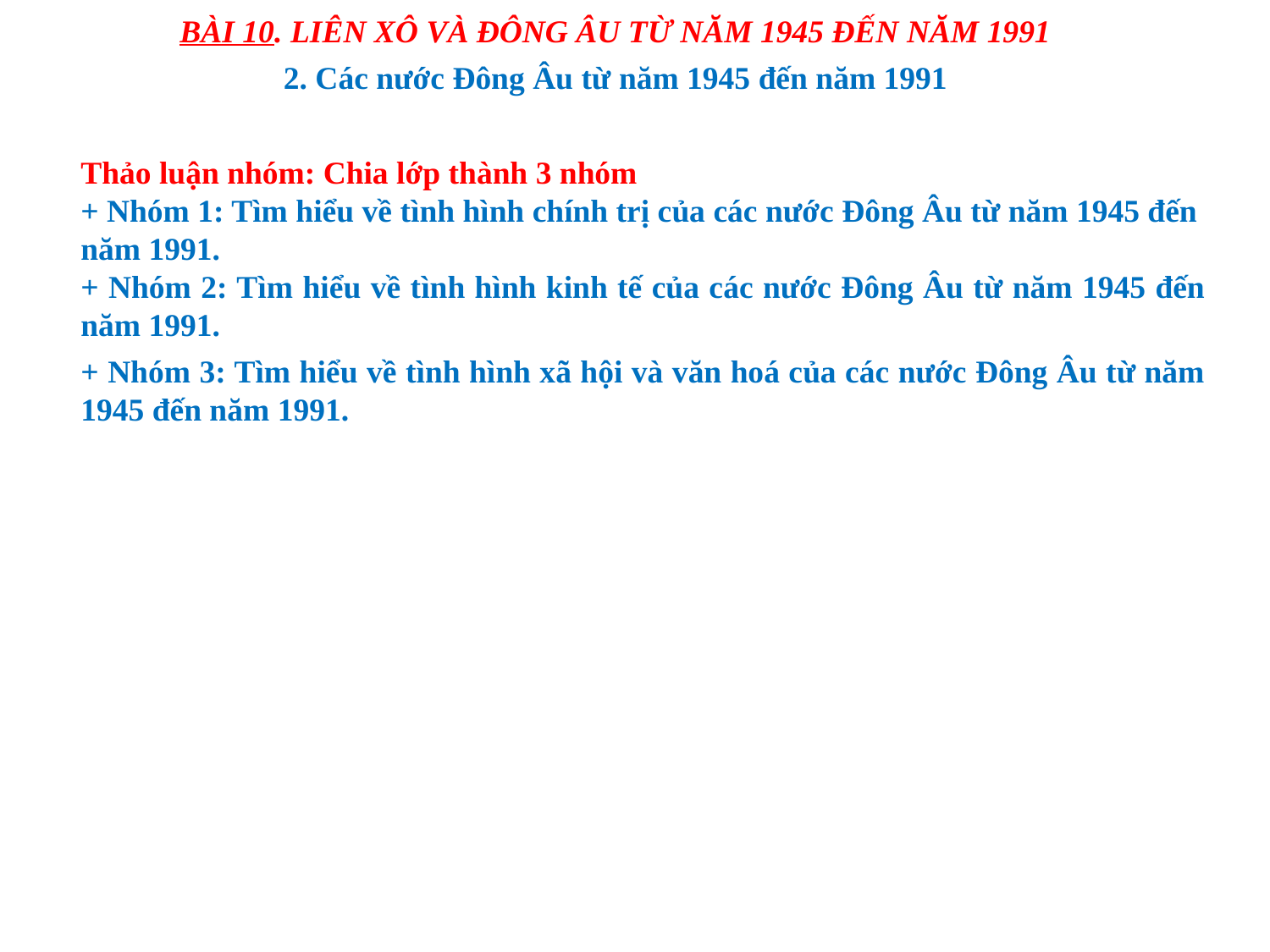

BÀI 10. LIÊN XÔ VÀ ĐÔNG ÂU TỪ NĂM 1945 ĐẾN NĂM 1991
2. Các nước Đông Âu từ năm 1945 đến năm 1991
Thảo luận nhóm: Chia lớp thành 3 nhóm
+ Nhóm 1: Tìm hiểu về tình hình chính trị của các nước Đông Âu từ năm 1945 đến năm 1991.
+ Nhóm 2: Tìm hiểu về tình hình kinh tế của các nước Đông Âu từ năm 1945 đến năm 1991.
+ Nhóm 3: Tìm hiểu về tình hình xã hội và văn hoá của các nước Đông Âu từ năm 1945 đến năm 1991.